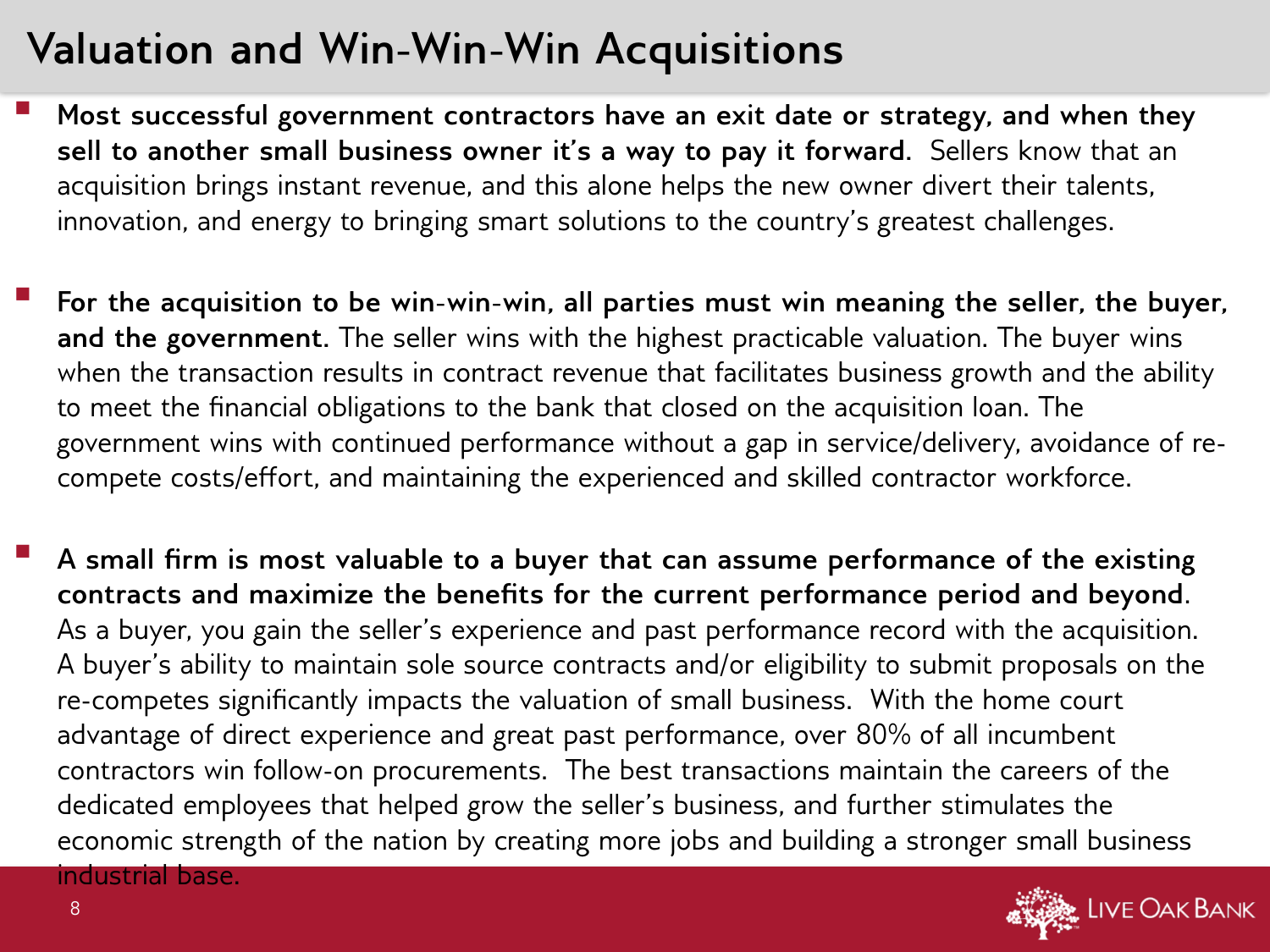

# Valuation and Win-Win-Win Acquisitions
Most successful government contractors have an exit date or strategy, and when they sell to another small business owner it’s a way to pay it forward.  Sellers know that an acquisition brings instant revenue, and this alone helps the new owner divert their talents, innovation, and energy to bringing smart solutions to the country’s greatest challenges.

For the acquisition to be win-win-win, all parties must win meaning the seller, the buyer, and the government. The seller wins with the highest practicable valuation. The buyer wins when the transaction results in contract revenue that facilitates business growth and the ability to meet the financial obligations to the bank that closed on the acquisition loan. The government wins with continued performance without a gap in service/delivery, avoidance of re-compete costs/effort, and maintaining the experienced and skilled contractor workforce.

A small firm is most valuable to a buyer that can assume performance of the existing contracts and maximize the benefits for the current performance period and beyond.  As a buyer, you gain the seller’s experience and past performance record with the acquisition.  A buyer’s ability to maintain sole source contracts and/or eligibility to submit proposals on the re-competes significantly impacts the valuation of small business.  With the home court advantage of direct experience and great past performance, over 80% of all incumbent contractors win follow-on procurements.  The best transactions maintain the careers of the dedicated employees that helped grow the seller’s business, and further stimulates the economic strength of the nation by creating more jobs and building a stronger small business industrial base.

8